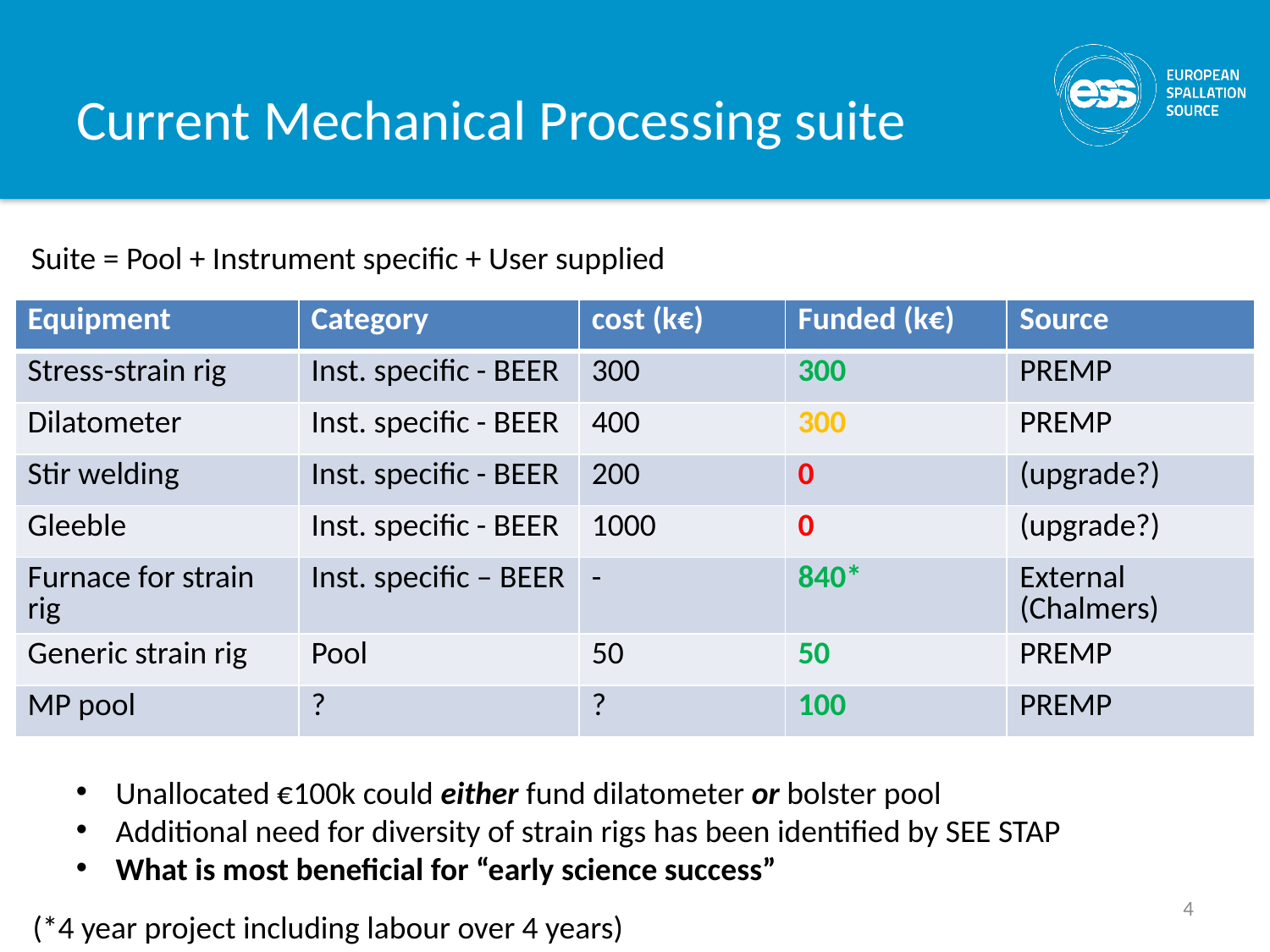

# Current Mechanical Processing suite
Suite = Pool + Instrument specific + User supplied
| Equipment | Category | cost (k€) | Funded (k€) | Source |
| --- | --- | --- | --- | --- |
| Stress-strain rig | Inst. specific - BEER | 300 | 300 | PREMP |
| Dilatometer | Inst. specific - BEER | 400 | 300 | PREMP |
| Stir welding | Inst. specific - BEER | 200 | 0 | (upgrade?) |
| Gleeble | Inst. specific - BEER | 1000 | 0 | (upgrade?) |
| Furnace for strain rig | Inst. specific – BEER | - | 840\* | External (Chalmers) |
| Generic strain rig | Pool | 50 | 50 | PREMP |
| MP pool | ? | ? | 100 | PREMP |
Unallocated €100k could either fund dilatometer or bolster pool
Additional need for diversity of strain rigs has been identified by SEE STAP
What is most beneficial for “early science success”
4
(*4 year project including labour over 4 years)